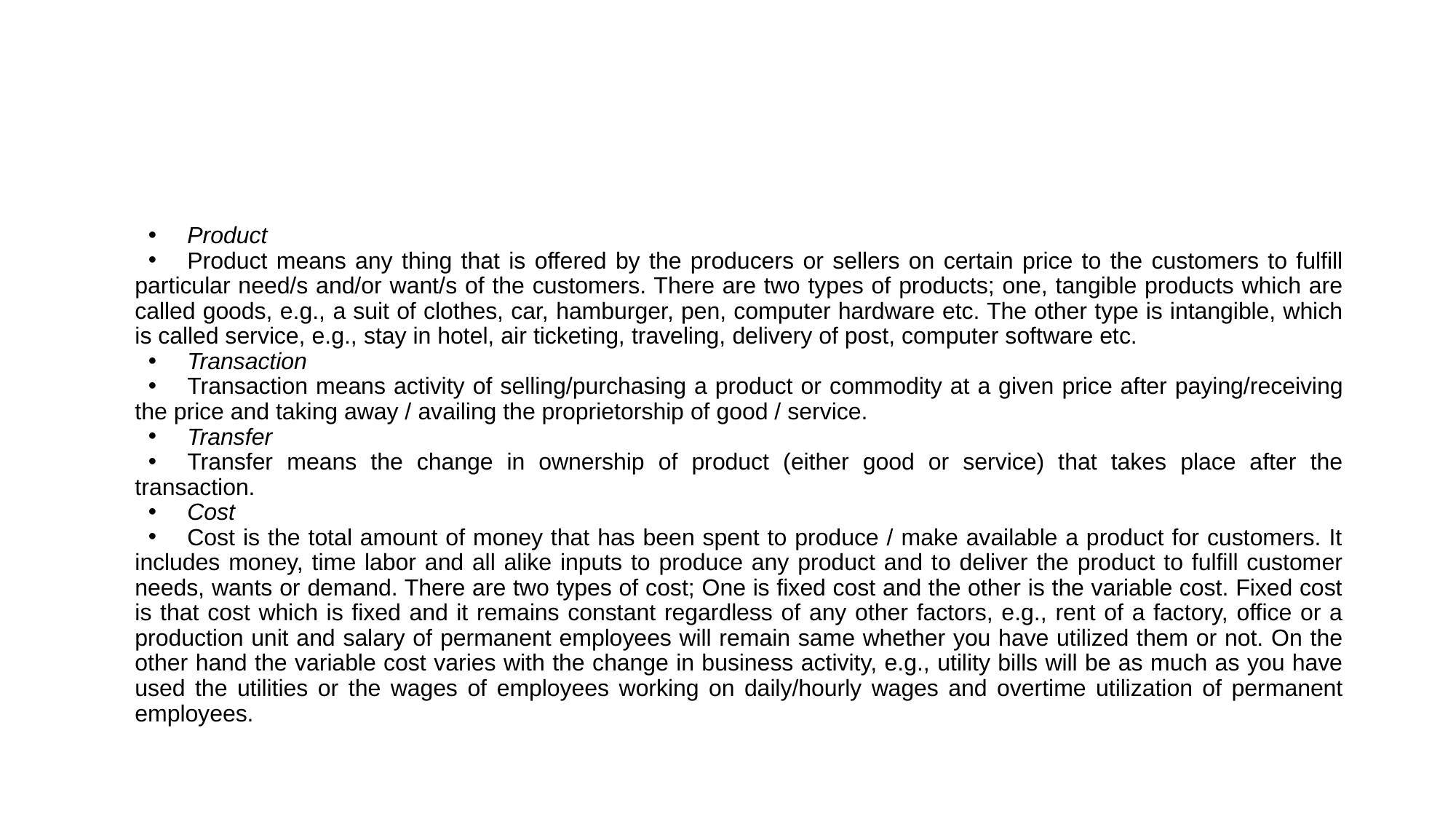

#
Product
Product means any thing that is offered by the producers or sellers on certain price to the customers to fulfill particular need/s and/or want/s of the customers. There are two types of products; one, tangible products which are called goods, e.g., a suit of clothes, car, hamburger, pen, computer hardware etc. The other type is intangible, which is called service, e.g., stay in hotel, air ticketing, traveling, delivery of post, computer software etc.
Transaction
Transaction means activity of selling/purchasing a product or commodity at a given price after paying/receiving the price and taking away / availing the proprietorship of good / service.
Transfer
Transfer means the change in ownership of product (either good or service) that takes place after the transaction.
Cost
Cost is the total amount of money that has been spent to produce / make available a product for customers. It includes money, time labor and all alike inputs to produce any product and to deliver the product to fulfill customer needs, wants or demand. There are two types of cost; One is fixed cost and the other is the variable cost. Fixed cost is that cost which is fixed and it remains constant regardless of any other factors, e.g., rent of a factory, office or a production unit and salary of permanent employees will remain same whether you have utilized them or not. On the other hand the variable cost varies with the change in business activity, e.g., utility bills will be as much as you have used the utilities or the wages of employees working on daily/hourly wages and overtime utilization of permanent employees.